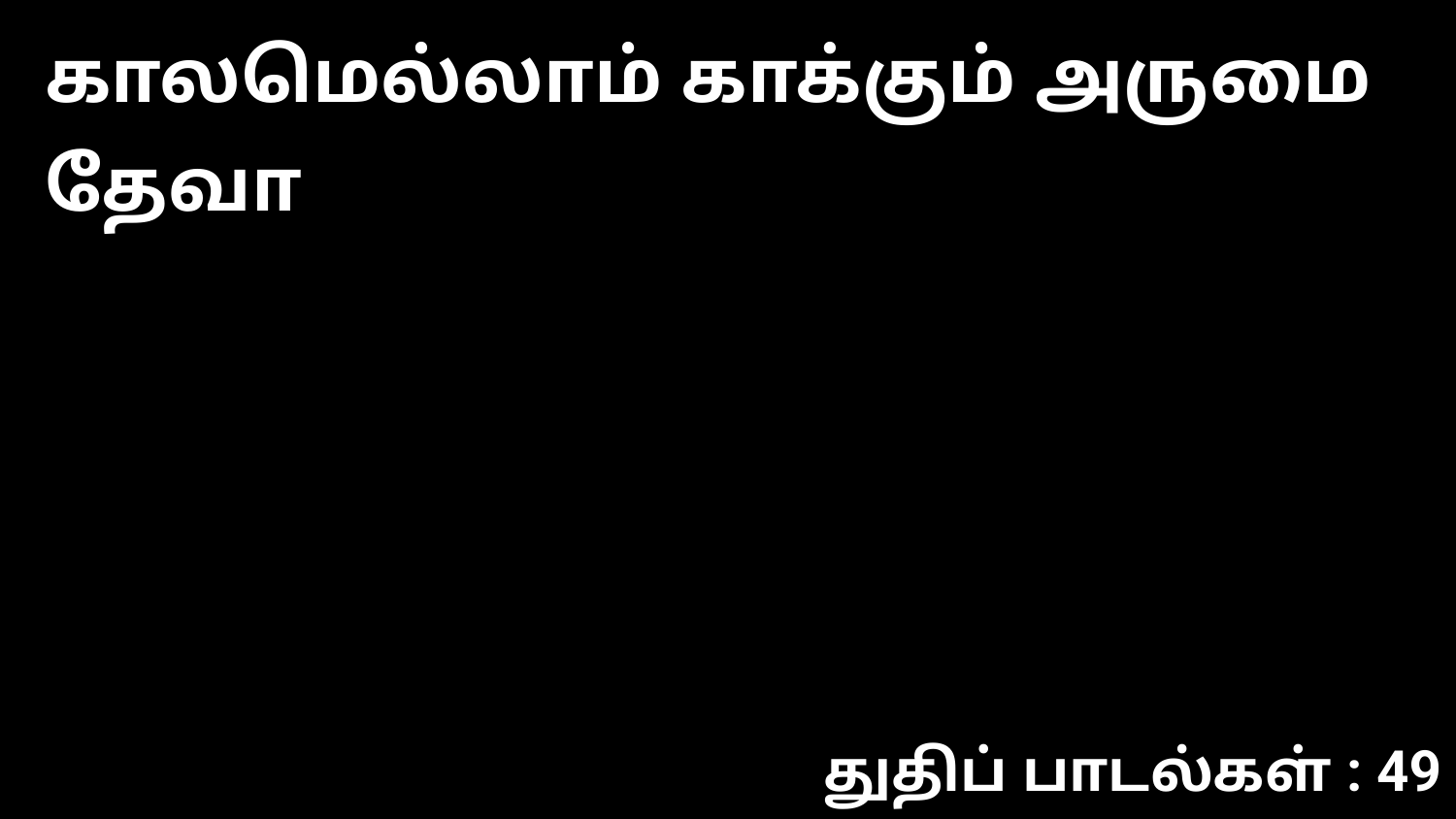

காலமெல்லாம் காக்கும் அருமை தேவா
துதிப் பாடல்கள் : 49